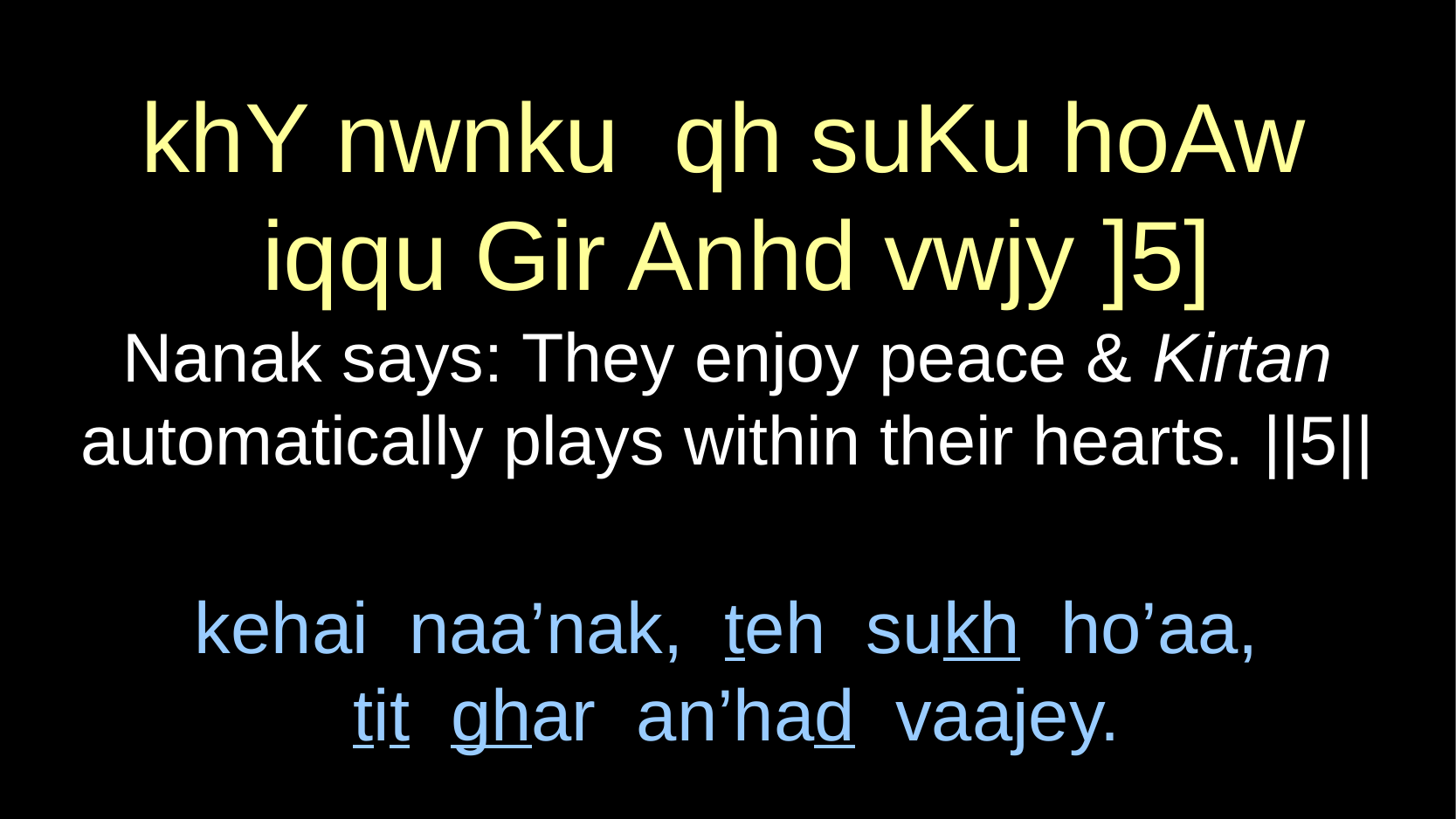

khY nwnku  qh suKu hoAw
iqqu Gir Anhd vwjy ]5]
Nanak says: They enjoy peace & Kirtan automatically plays within their hearts. ||5||
kehai  naa’nak,  teh  sukh  ho’aa,
tit  ghar  an’had  vaajey.